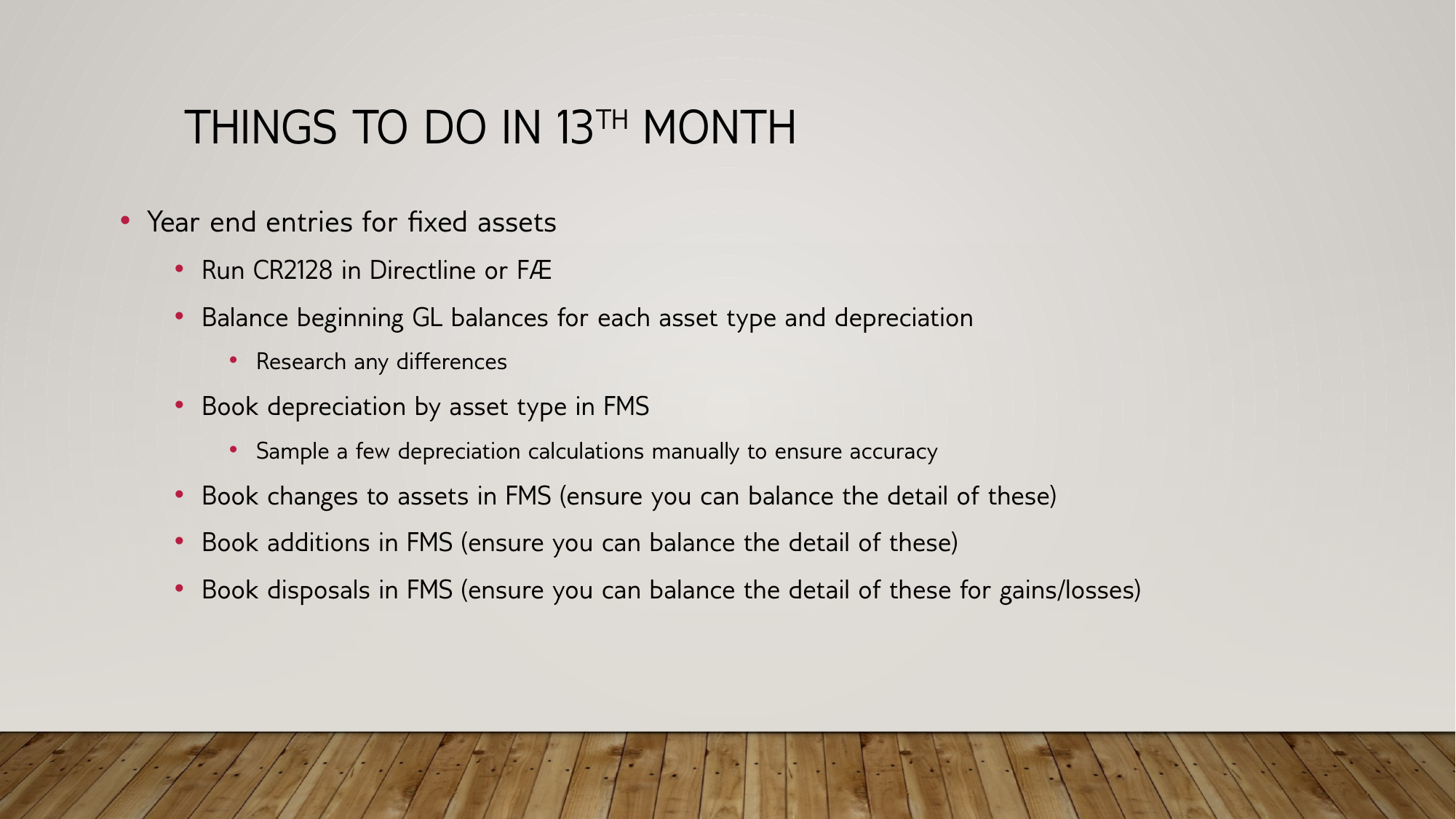

# Things to do in 13th month
Year end entries for fixed assets
Run CR2128 in Directline or FAE
Balance beginning GL balances for each asset type and depreciation
Research any differences
Book depreciation by asset type in FMS
Sample a few depreciation calculations manually to ensure accuracy
Book changes to assets in FMS (ensure you can balance the detail of these)
Book additions in FMS (ensure you can balance the detail of these)
Book disposals in FMS (ensure you can balance the detail of these for gains/losses)